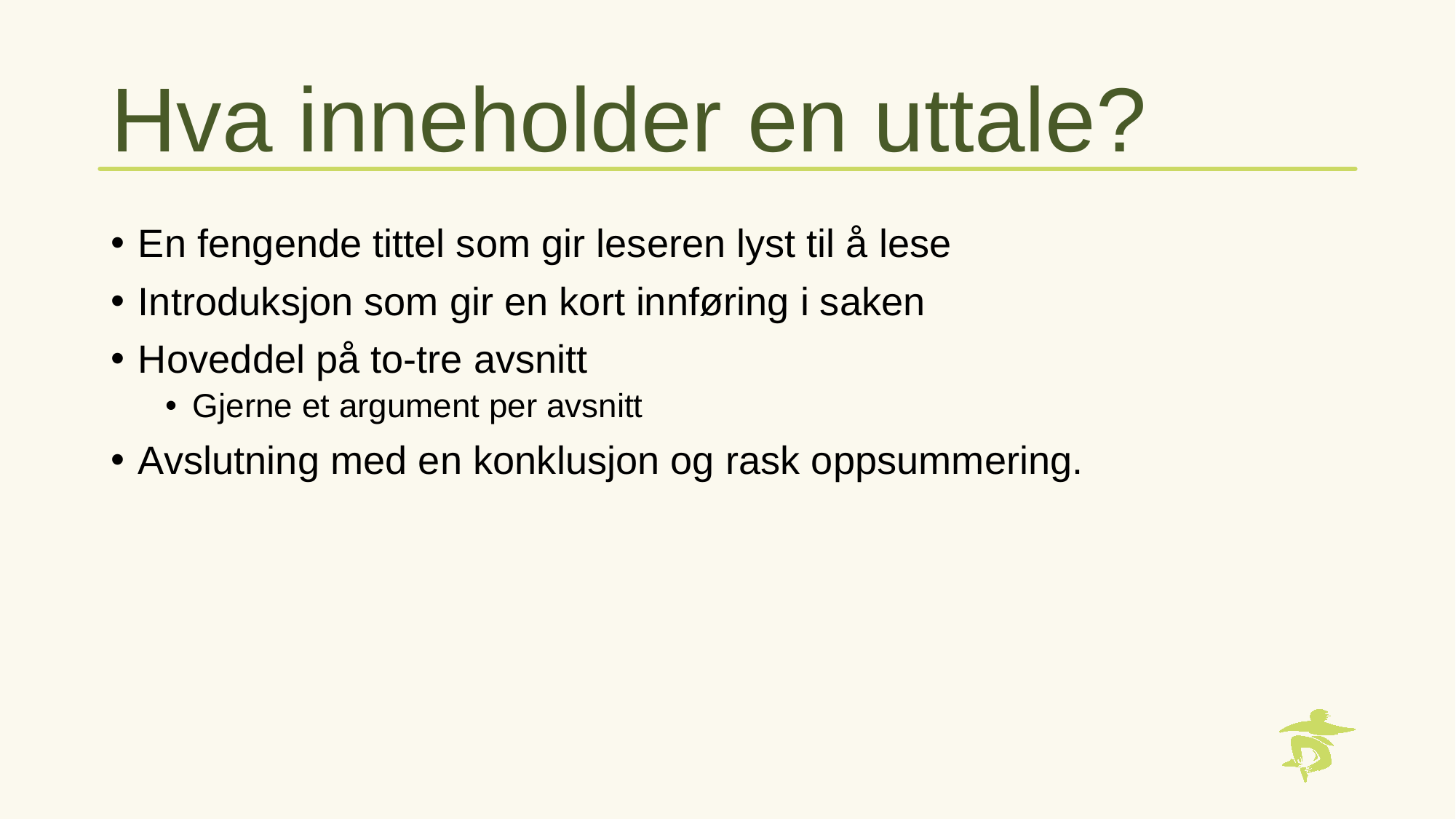

# Hva inneholder en uttale?
En fengende tittel som gir leseren lyst til å lese
Introduksjon som gir en kort innføring i saken
Hoveddel på to-tre avsnitt
Gjerne et argument per avsnitt
Avslutning med en konklusjon og rask oppsummering.